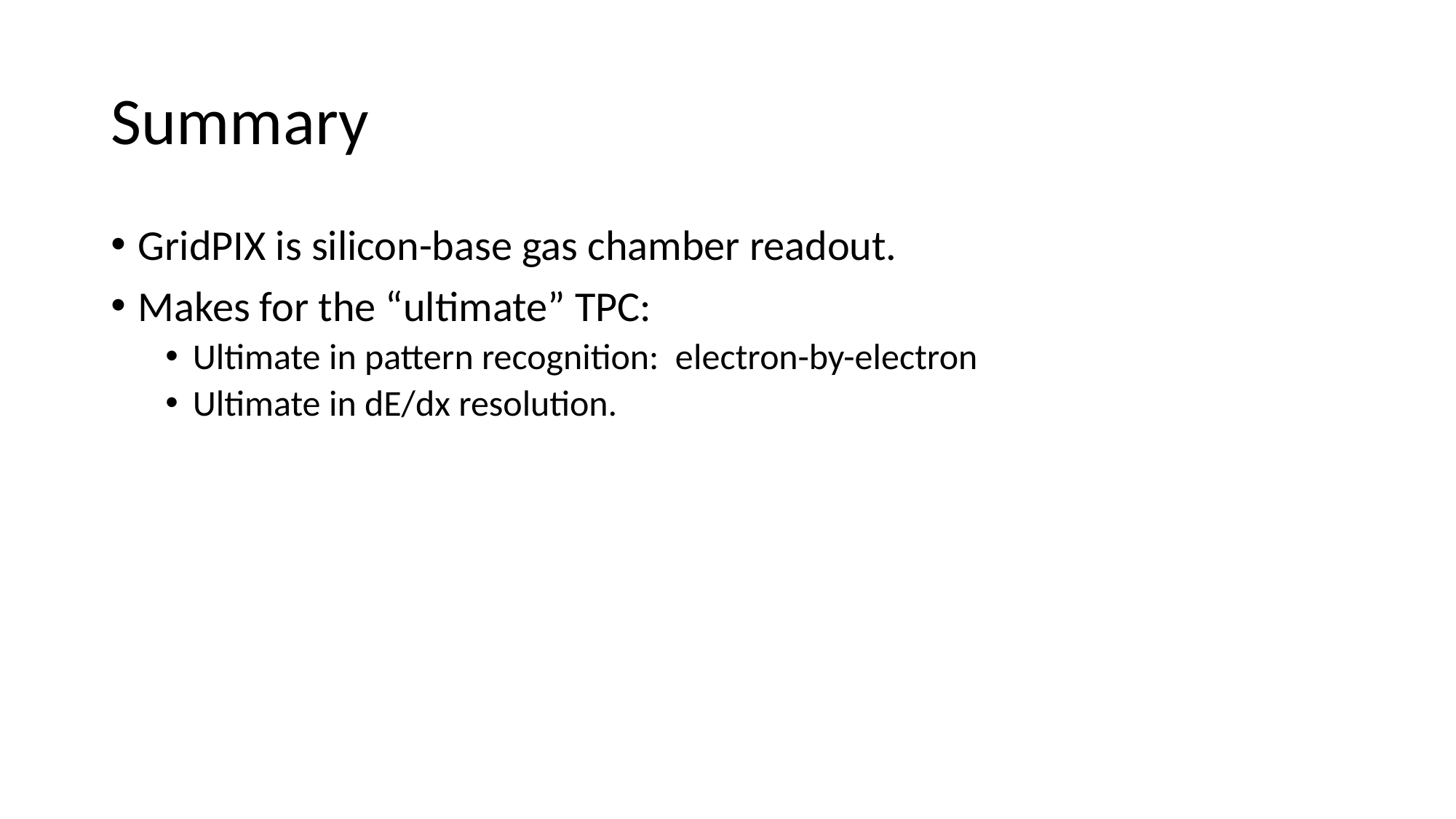

# Summary
GridPIX is silicon-base gas chamber readout.
Makes for the “ultimate” TPC:
Ultimate in pattern recognition:  electron-by-electron
Ultimate in dE/dx resolution.